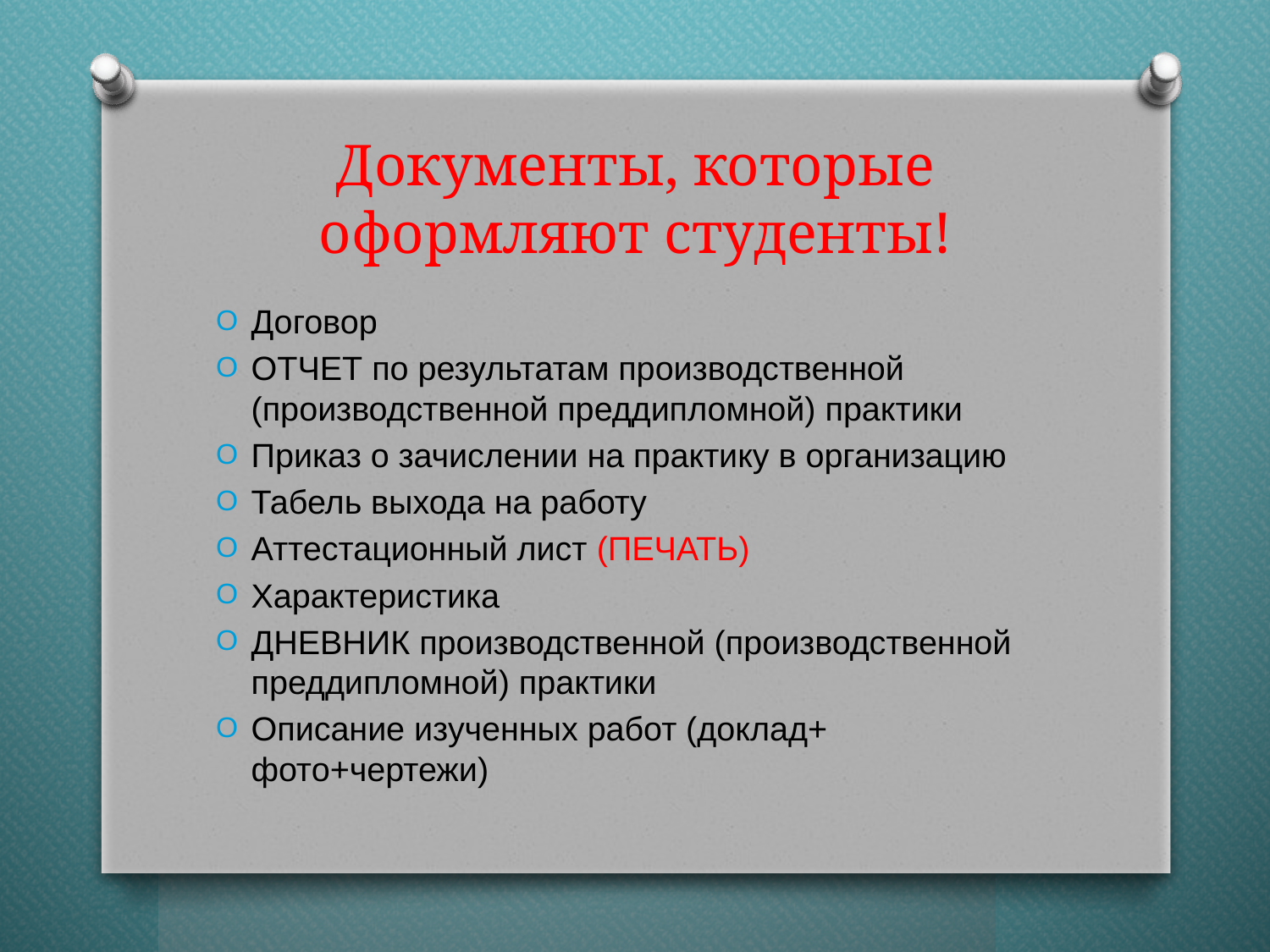

# Документы, которые оформляют студенты!
Договор
ОТЧЕТ по результатам производственной (производственной преддипломной) практики
Приказ о зачислении на практику в организацию
Табель выхода на работу
Аттестационный лист (ПЕЧАТЬ)
Характеристика
ДНЕВНИК производственной (производственной преддипломной) практики
Описание изученных работ (доклад+ фото+чертежи)